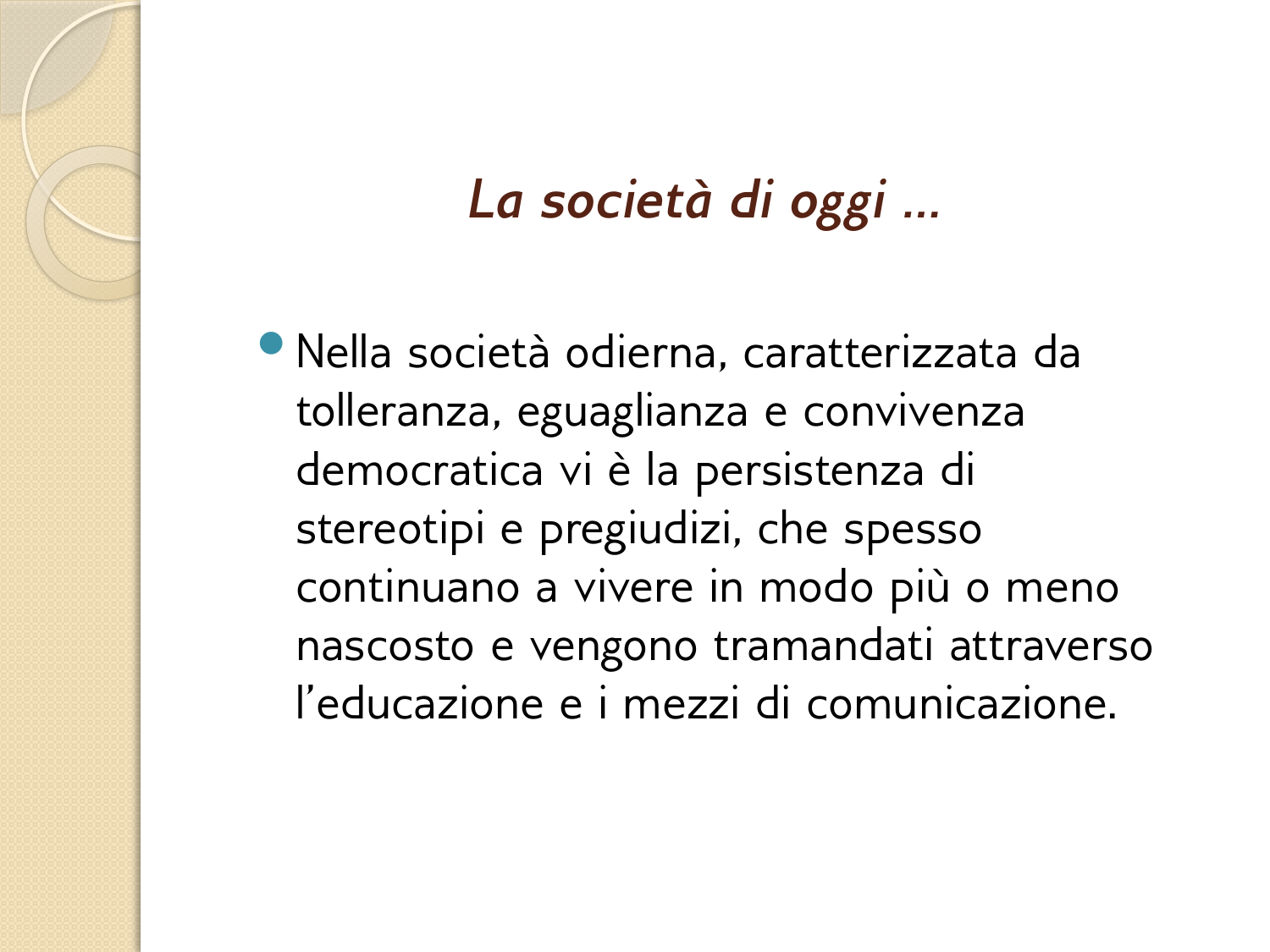

# La società di oggi …

Nella società odierna, caratterizzata da tolleranza, eguaglianza e convivenza democratica vi è la persistenza di stereotipi e pregiudizi, che spesso continuano a vivere in modo più o meno nascosto e vengono tramandati attraverso l’educazione e i mezzi di comunicazione.